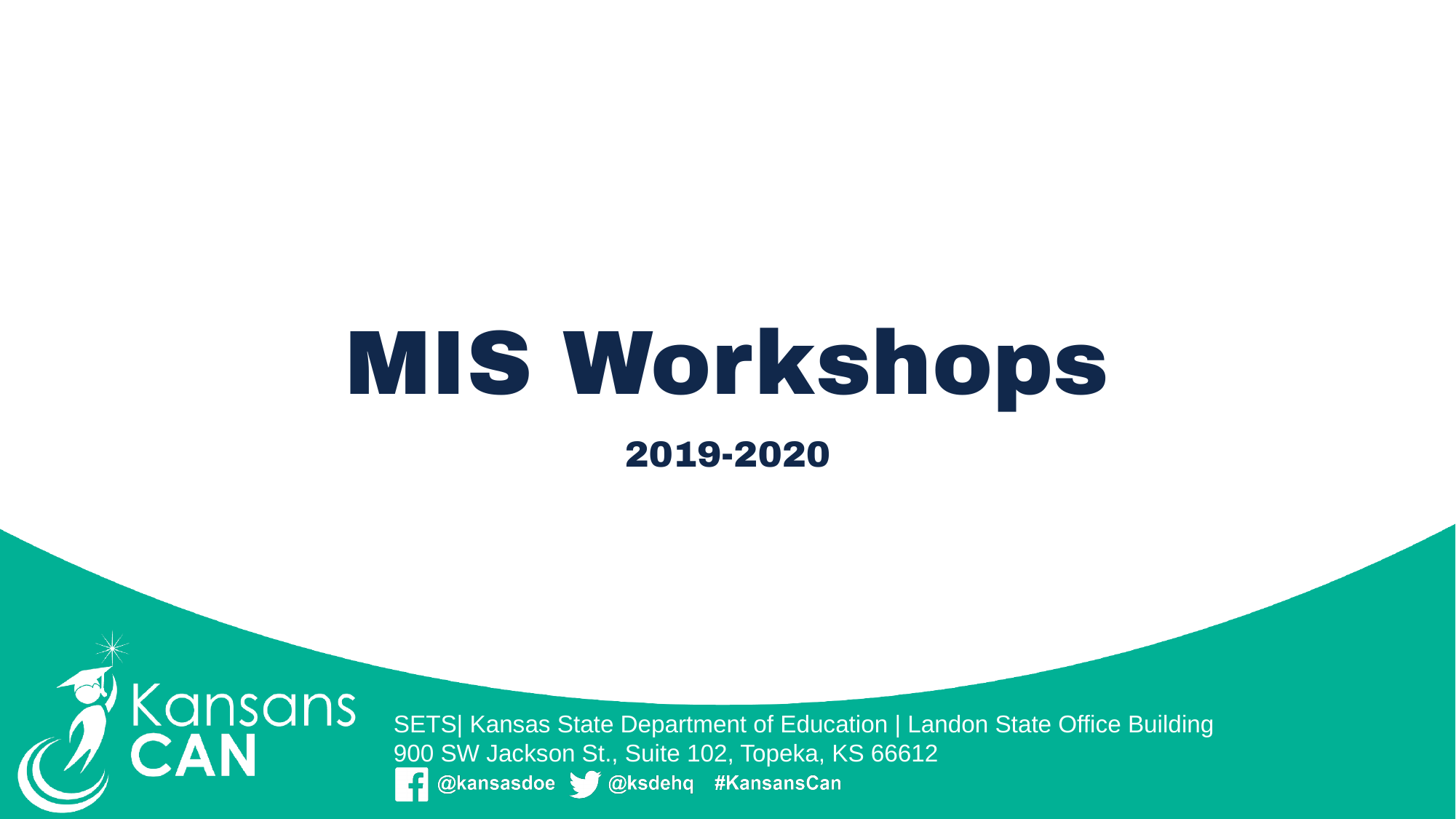

# MIS Workshops
2019-2020
SETS| Kansas State Department of Education | Landon State Office Building
900 SW Jackson St., Suite 102, Topeka, KS 66612